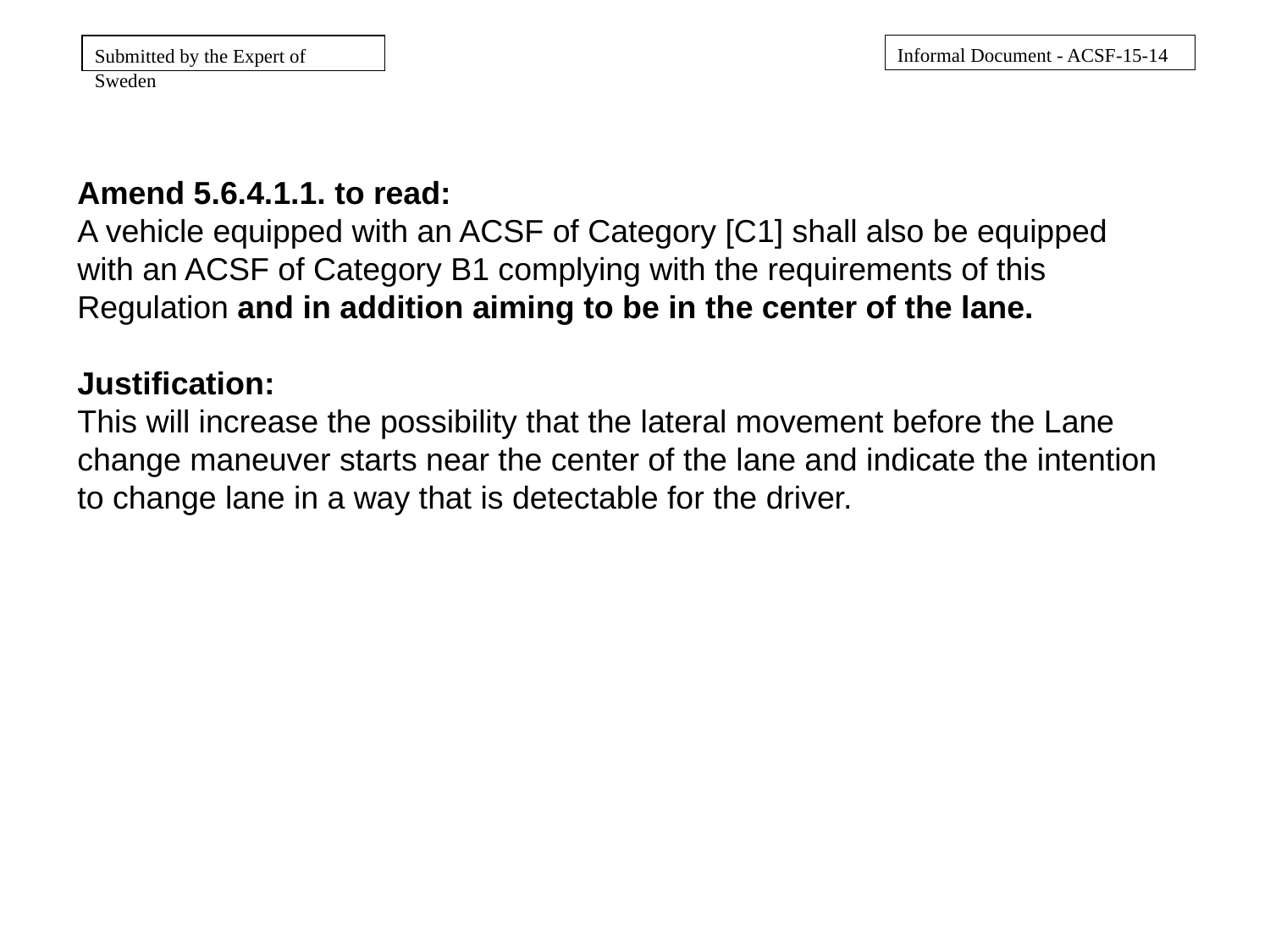

Informal Document - ACSF-15-14
Submitted by the Expert of Sweden
Amend 5.6.4.1.1. to read:
A vehicle equipped with an ACSF of Category [C1] shall also be equipped with an ACSF of Category B1 complying with the requirements of this Regulation and in addition aiming to be in the center of the lane.

Justification:
This will increase the possibility that the lateral movement before the Lane change maneuver starts near the center of the lane and indicate the intention to change lane in a way that is detectable for the driver.